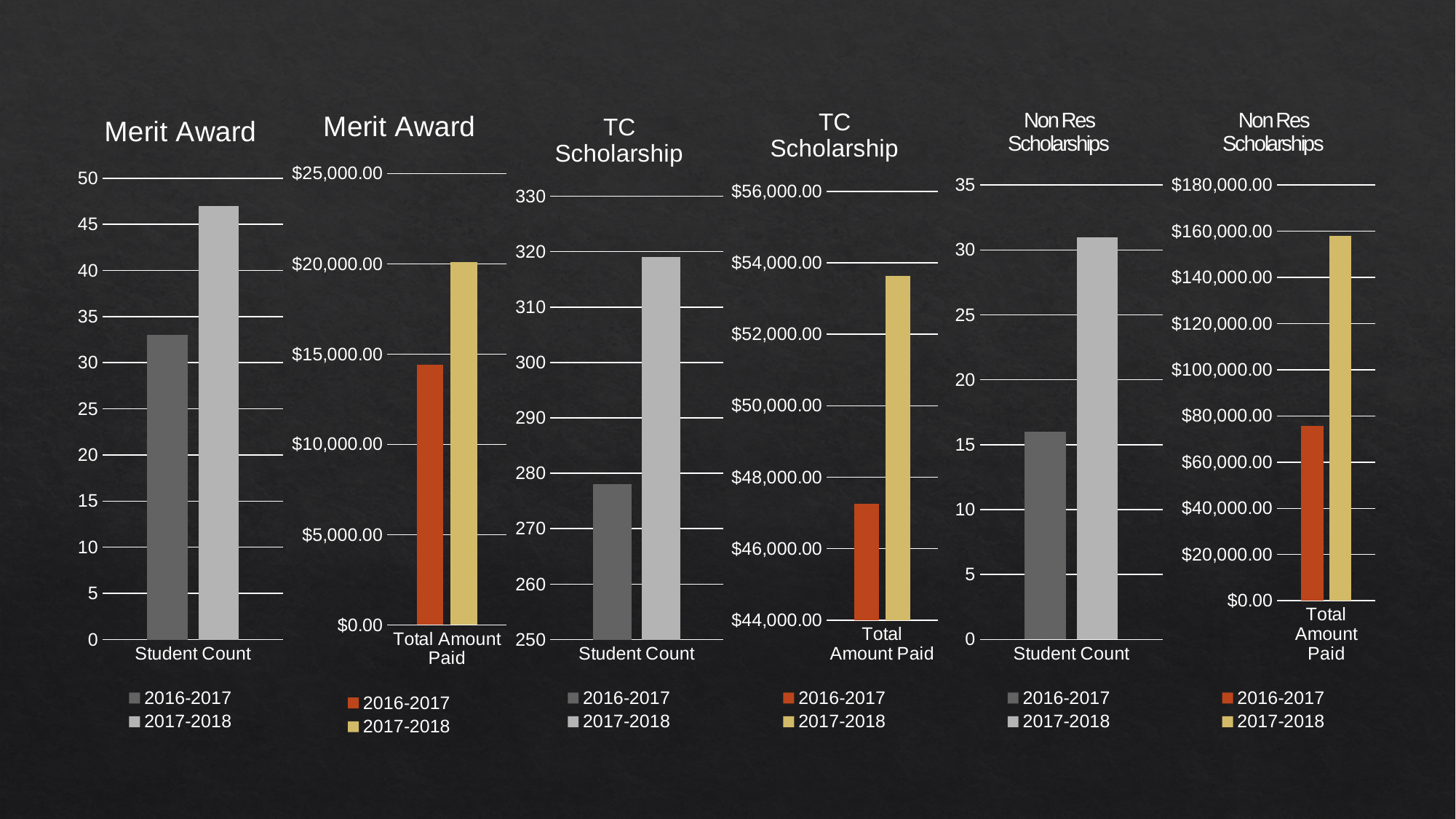

### Chart: Merit Award

| Category | 2016-2017 | 2017-2018 |
|---|---|---|
| Total Amount Paid | 14400.0 | 20100.0 |

### Chart: TC Scholarship

| Category | 2016-2017 | 2017-2018 |
|---|---|---|
| Total Amount Paid | 47250.0 | 53625.0 |

### Chart: Non Res Scholarships

| Category | 2016-2017 | 2017-2018 |
|---|---|---|
| Student Count | 16.0 | 31.0 |

### Chart: Non Res Scholarships

| Category | 2016-2017 | 2017-2018 |
|---|---|---|
| Total Amount Paid | 75854.5 | 157950.0 |

### Chart: Merit Award

| Category | 2016-2017 | 2017-2018 |
|---|---|---|
| Student Count | 33.0 | 47.0 |

### Chart: TC Scholarship

| Category | 2016-2017 | 2017-2018 |
|---|---|---|
| Student Count | 278.0 | 319.0 |